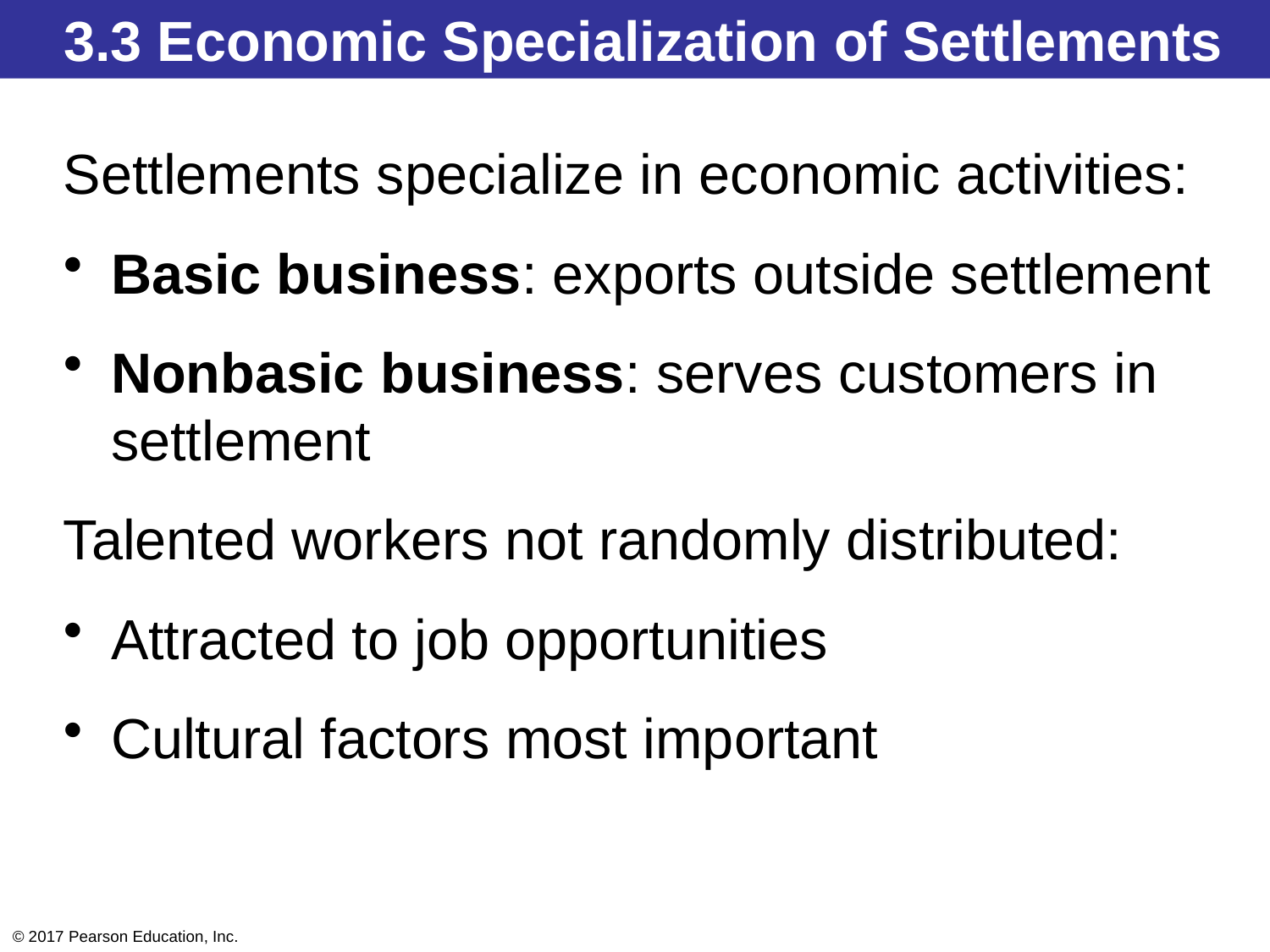

3.3 Economic Specialization of Settlements
Settlements specialize in economic activities:
Basic business: exports outside settlement
Nonbasic business: serves customers in settlement
Talented workers not randomly distributed:
Attracted to job opportunities
Cultural factors most important